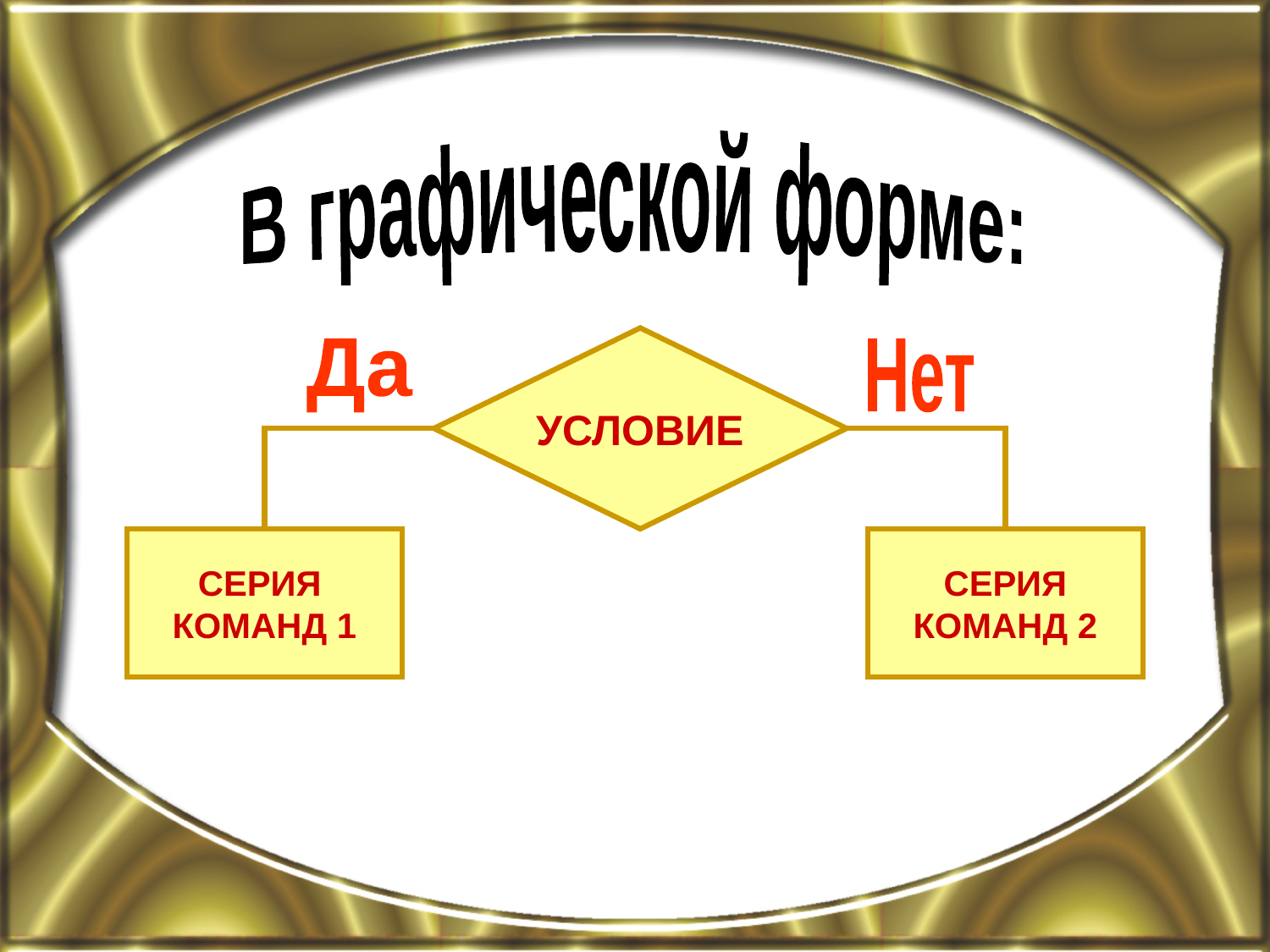

В графической форме:
УСЛОВИЕ
Да
Нет
СЕРИЯ
КОМАНД 1
СЕРИЯ
КОМАНД 2